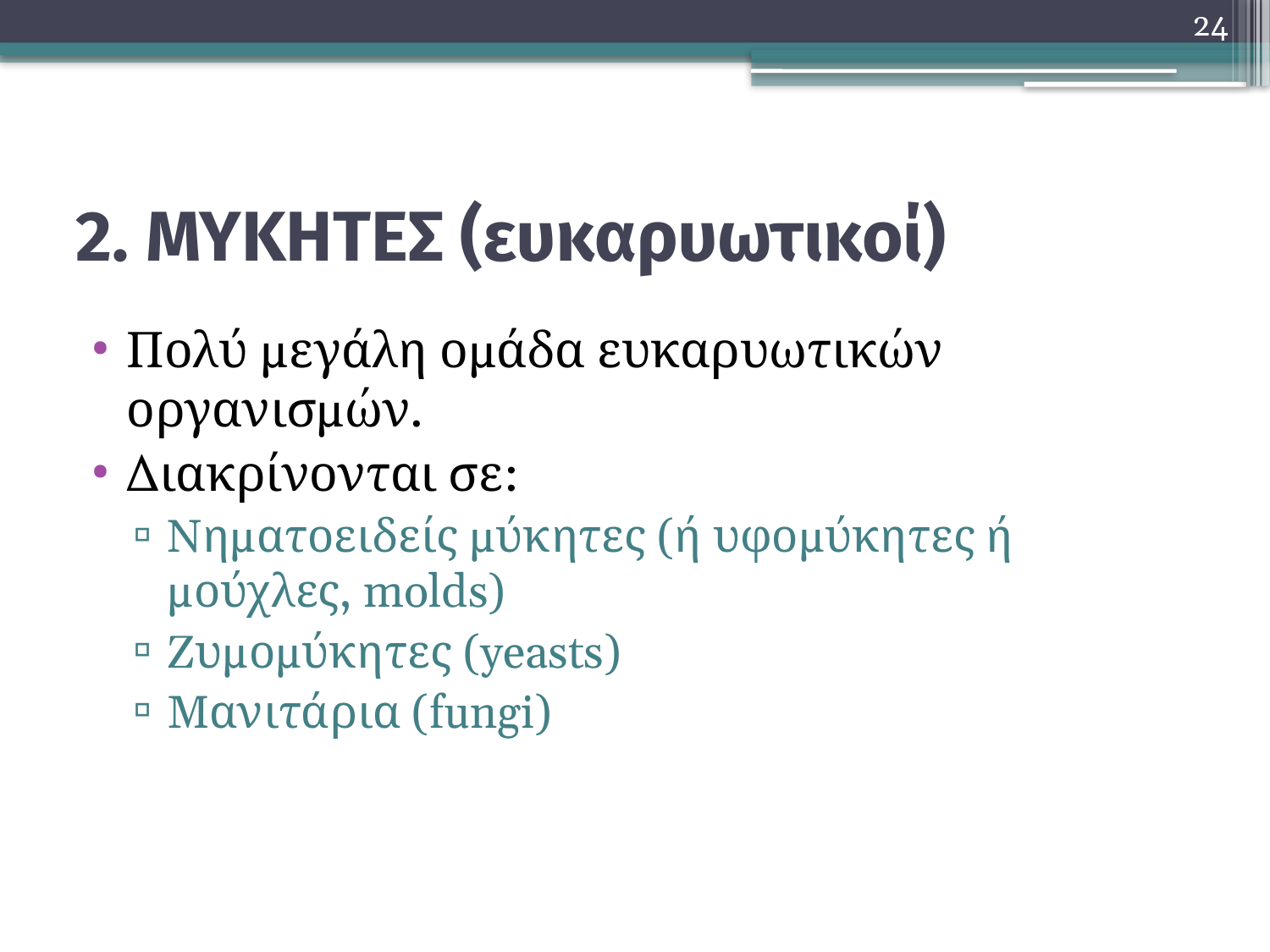

24
# 2. ΜΥΚΗΤΕΣ (ευκαρυωτικοί)
Πολύ μεγάλη ομάδα ευκαρυωτικών οργανισμών.
Διακρίνονται σε:
Νηματοειδείς μύκητες (ή υφομύκητες ή μούχλες, molds)
Ζυμομύκητες (yeasts)
Μανιτάρια (fungi)